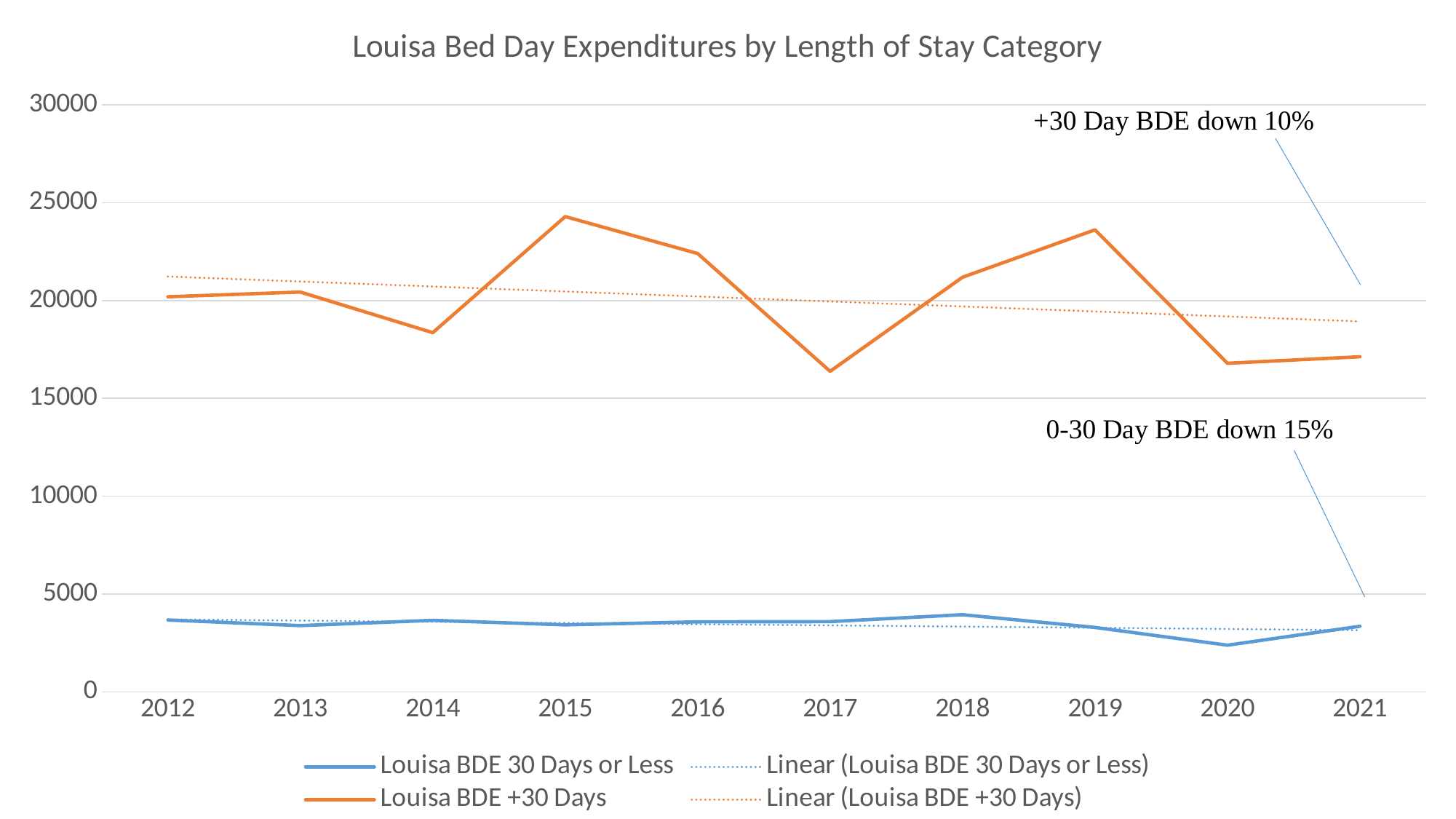

### Chart: Louisa Bed Day Expenditures by Length of Stay Category

| Category | Louisa BDE 30 Days or Less | Louisa BDE +30 Days |
|---|---|---|
| 2012 | 3674.0 | 20193.0 |
| 2013 | 3387.0 | 20436.0 |
| 2014 | 3657.0 | 18360.0 |
| 2015 | 3426.0 | 24292.0 |
| 2016 | 3581.0 | 22403.0 |
| 2017 | 3590.0 | 16384.0 |
| 2018 | 3944.0 | 21193.0 |
| 2019 | 3294.0 | 23615.0 |
| 2020 | 2386.0 | 16796.0 |
| 2021 | 3354.0 | 17129.0 |